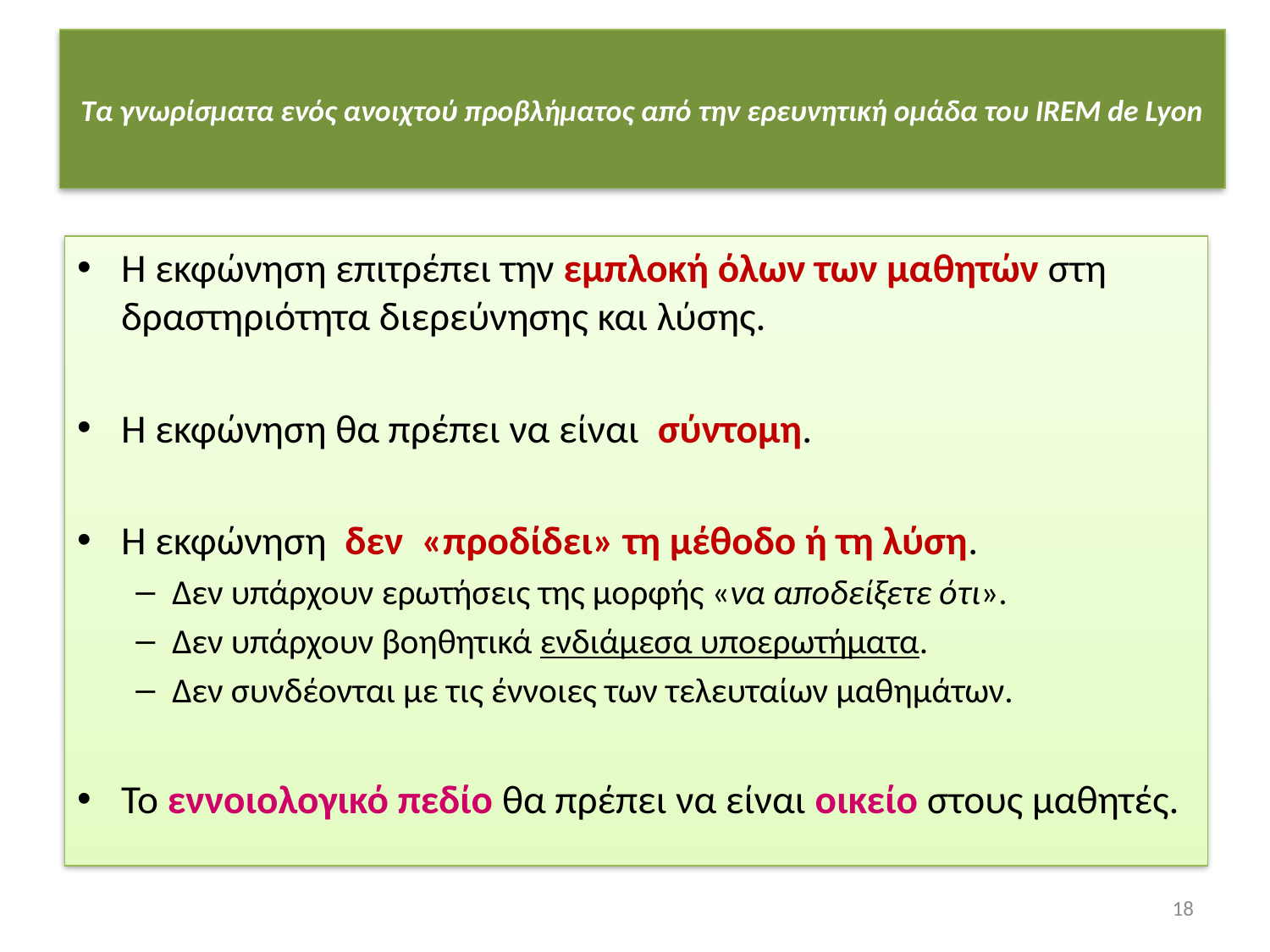

# Τα γνωρίσματα ενός ανοιχτού προβλήματος από την ερευνητική ομάδα του IREM de Lyon
Η εκφώνηση επιτρέπει την εμπλοκή όλων των μαθητών στη δραστηριότητα διερεύνησης και λύσης.

Η εκφώνηση θα πρέπει να είναι  σύντομη.

Η εκφώνηση  δεν  «προδίδει» τη μέθοδο ή τη λύση.
Δεν υπάρχουν ερωτήσεις της μορφής «να αποδείξετε ότι».
Δεν υπάρχουν βοηθητικά ενδιάμεσα υποερωτήματα.
Δεν συνδέονται με τις έννοιες των τελευταίων μαθημάτων.

Το εννοιολογικό πεδίο θα πρέπει να είναι οικείο στους μαθητές.
18